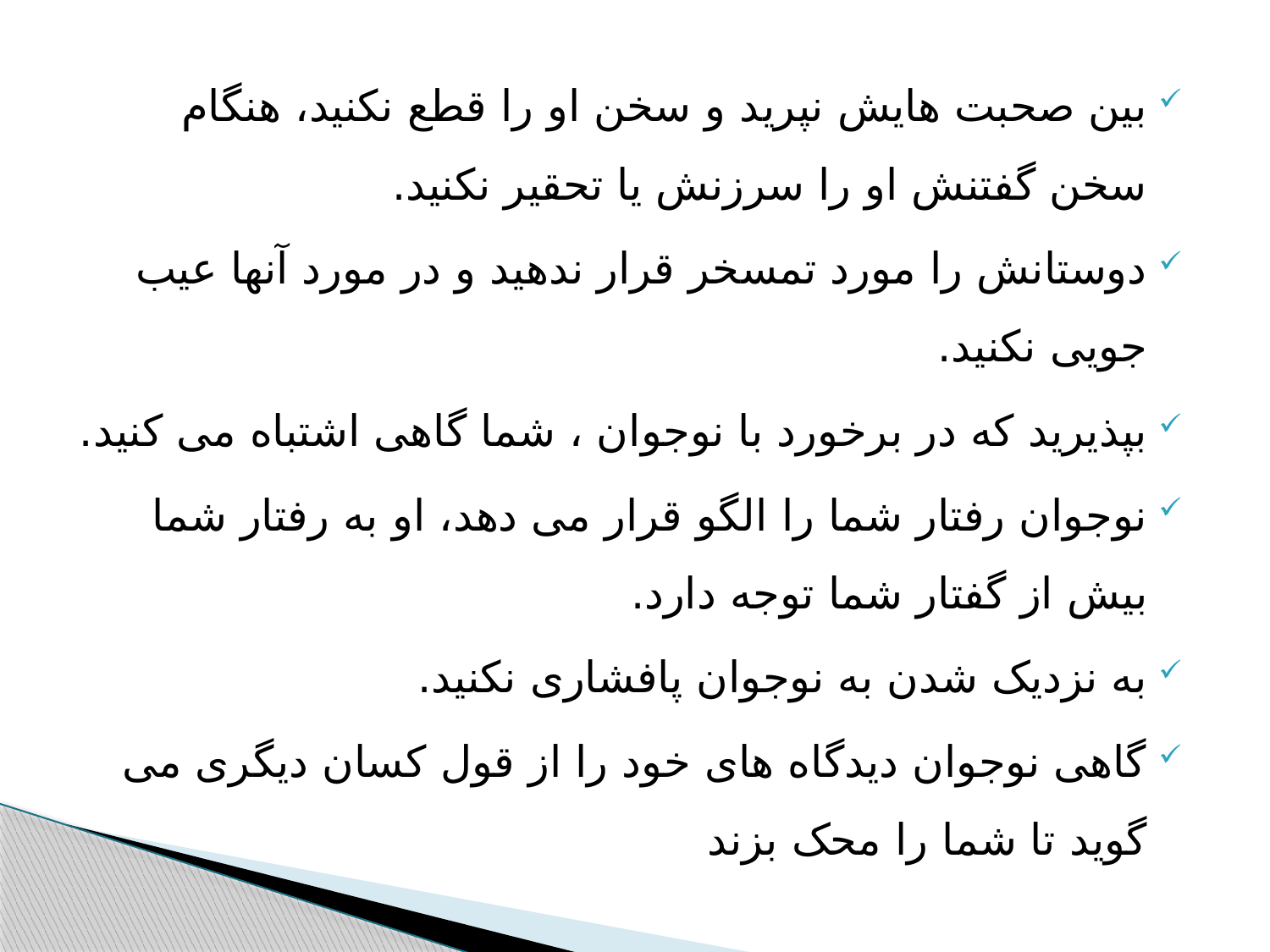

بین صحبت هایش نپرید و سخن او را قطع نکنید، هنگام سخن گفتنش او را سرزنش یا تحقیر نکنید.
دوستانش را مورد تمسخر قرار ندهید و در مورد آنها عیب جویی نکنید.
بپذیرید که در برخورد با نوجوان ، شما گاهی اشتباه می کنید.
نوجوان رفتار شما را الگو قرار می دهد، او به رفتار شما بیش از گفتار شما توجه دارد.
به نزدیک شدن به نوجوان پافشاری نکنید.
گاهی نوجوان دیدگاه های خود را از قول کسان دیگری می گوید تا شما را محک بزند